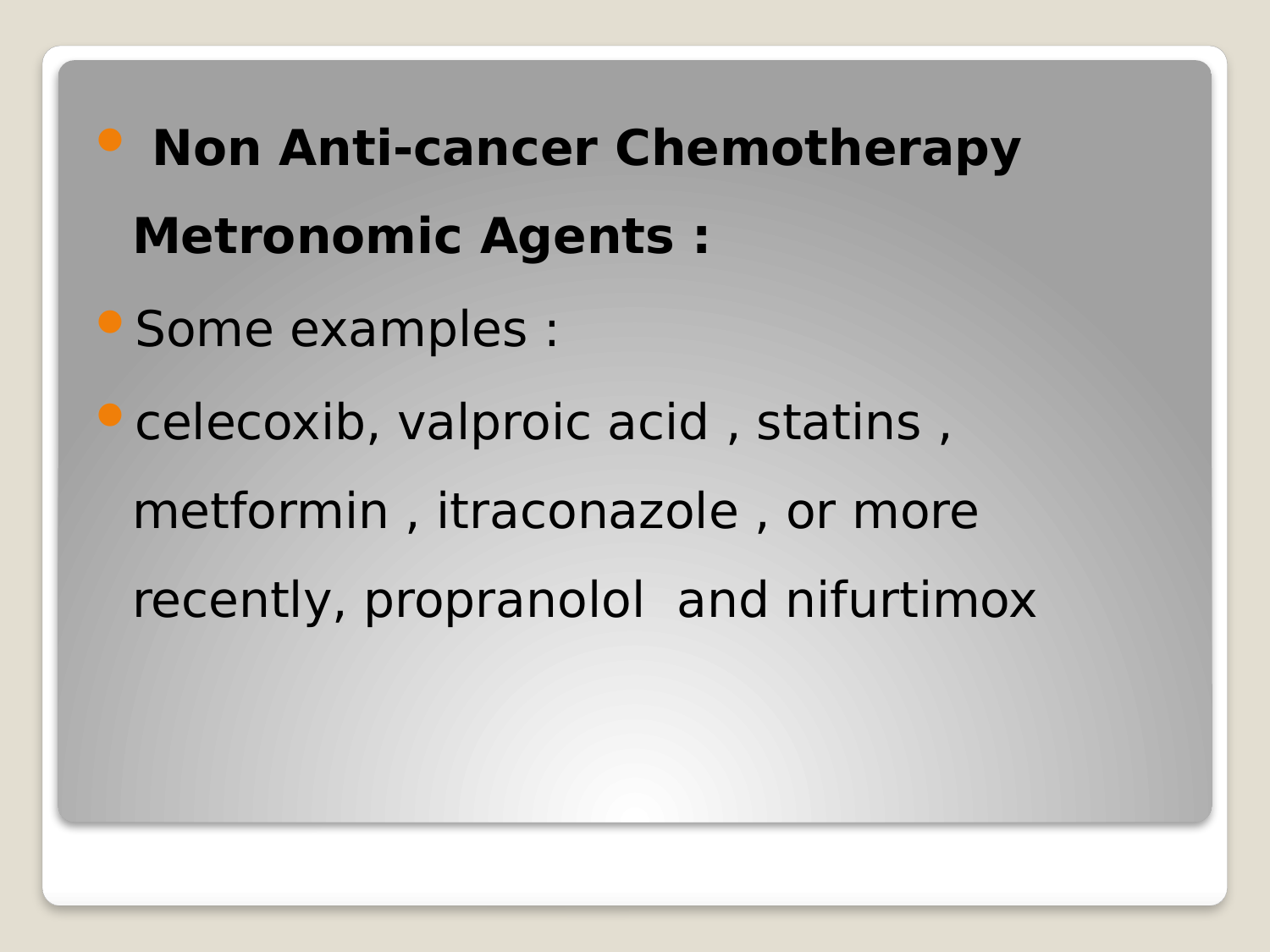

Non Anti-cancer Chemotherapy Metronomic Agents :
Some examples :
celecoxib, valproic acid , statins , metformin , itraconazole , or more recently, propranolol  and nifurtimox
#